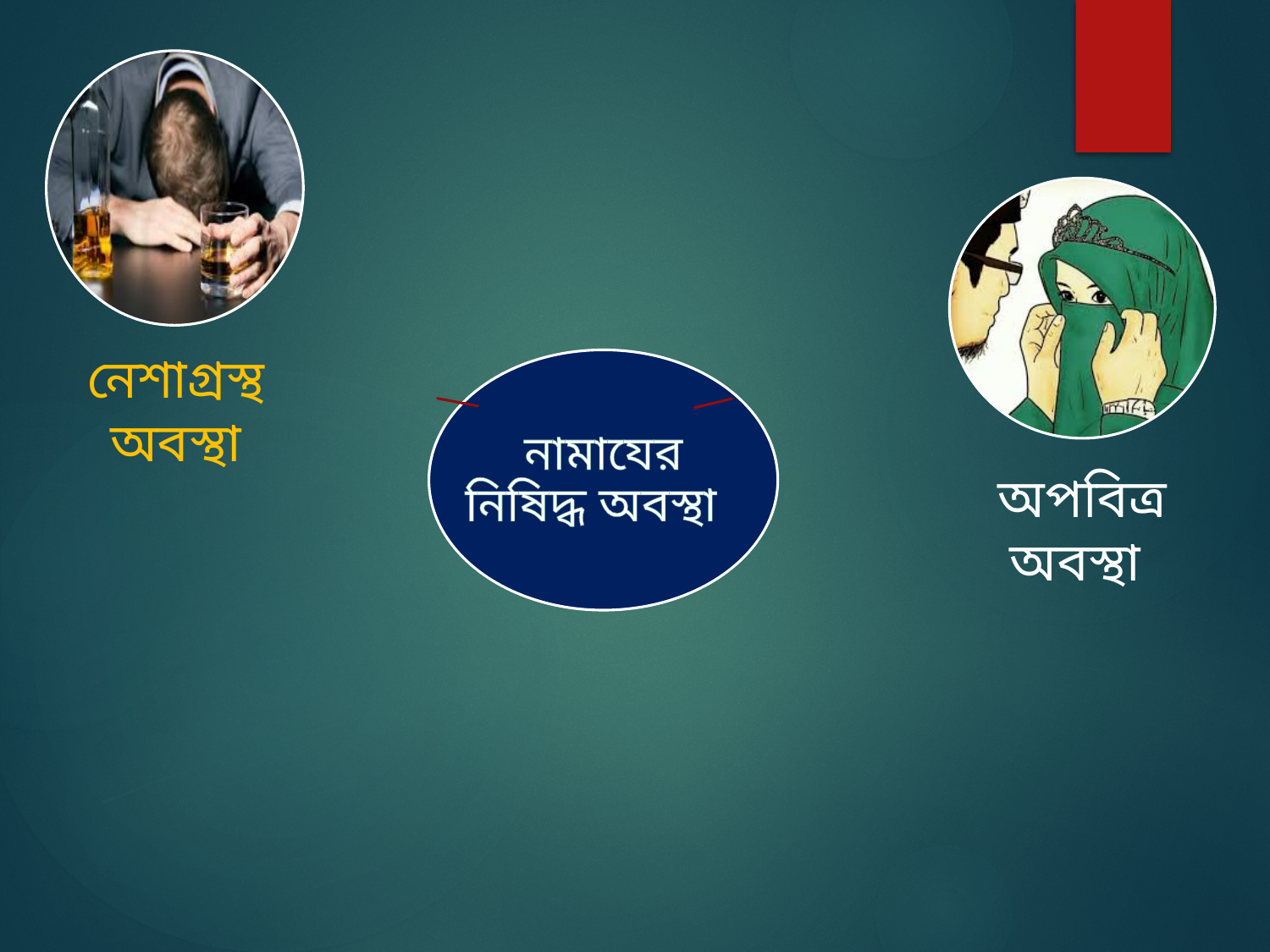

নেশাগ্রস্থ অবস্থা
নামাযের নিষিদ্ধ অবস্থা

অপবিত্র অবস্থা